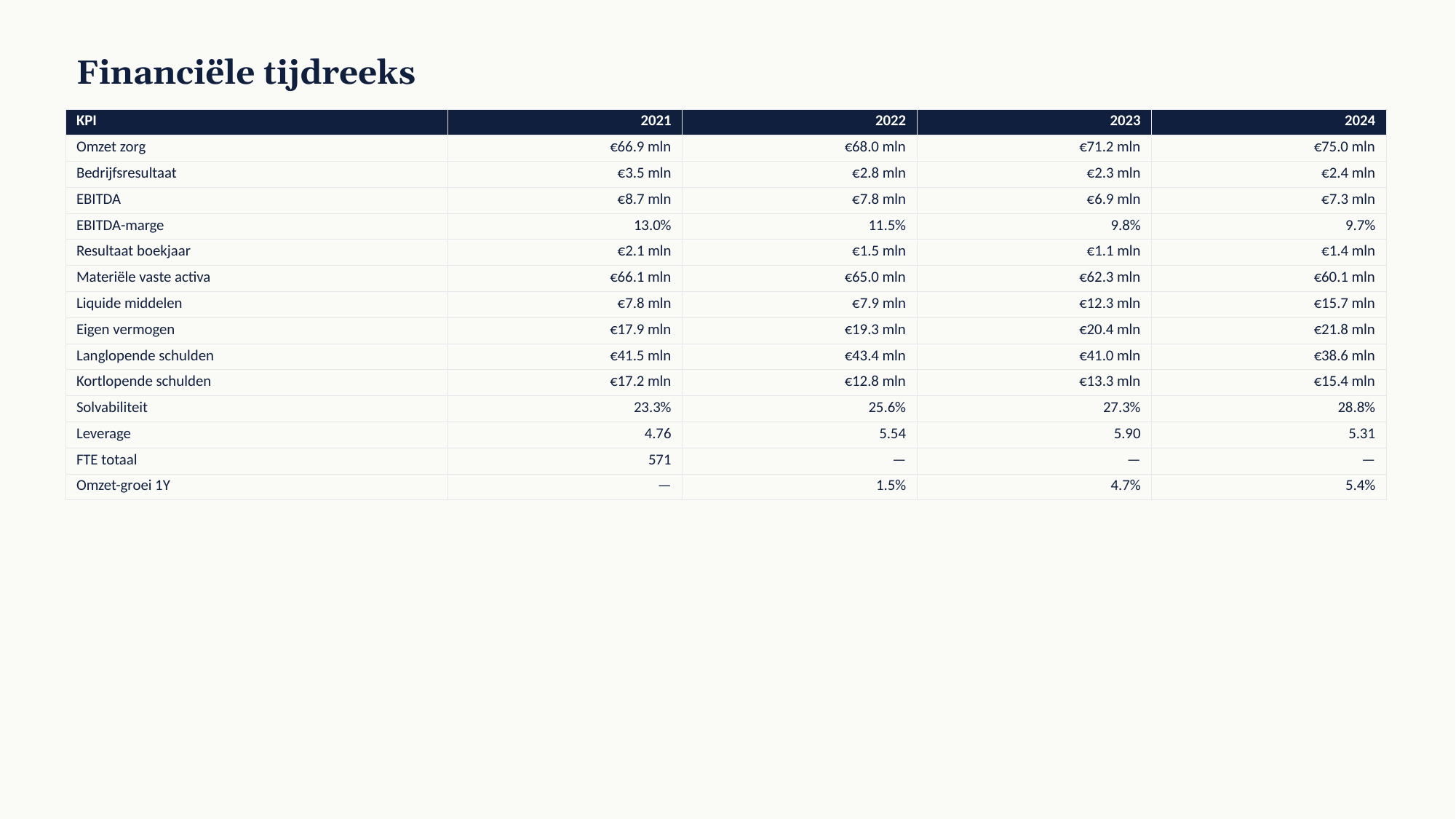

Financiële tijdreeks
| KPI | 2021 | 2022 | 2023 | 2024 |
| --- | --- | --- | --- | --- |
| Omzet zorg | €66.9 mln | €68.0 mln | €71.2 mln | €75.0 mln |
| Bedrijfsresultaat | €3.5 mln | €2.8 mln | €2.3 mln | €2.4 mln |
| EBITDA | €8.7 mln | €7.8 mln | €6.9 mln | €7.3 mln |
| EBITDA-marge | 13.0% | 11.5% | 9.8% | 9.7% |
| Resultaat boekjaar | €2.1 mln | €1.5 mln | €1.1 mln | €1.4 mln |
| Materiële vaste activa | €66.1 mln | €65.0 mln | €62.3 mln | €60.1 mln |
| Liquide middelen | €7.8 mln | €7.9 mln | €12.3 mln | €15.7 mln |
| Eigen vermogen | €17.9 mln | €19.3 mln | €20.4 mln | €21.8 mln |
| Langlopende schulden | €41.5 mln | €43.4 mln | €41.0 mln | €38.6 mln |
| Kortlopende schulden | €17.2 mln | €12.8 mln | €13.3 mln | €15.4 mln |
| Solvabiliteit | 23.3% | 25.6% | 27.3% | 28.8% |
| Leverage | 4.76 | 5.54 | 5.90 | 5.31 |
| FTE totaal | 571 | — | — | — |
| Omzet-groei 1Y | — | 1.5% | 4.7% | 5.4% |